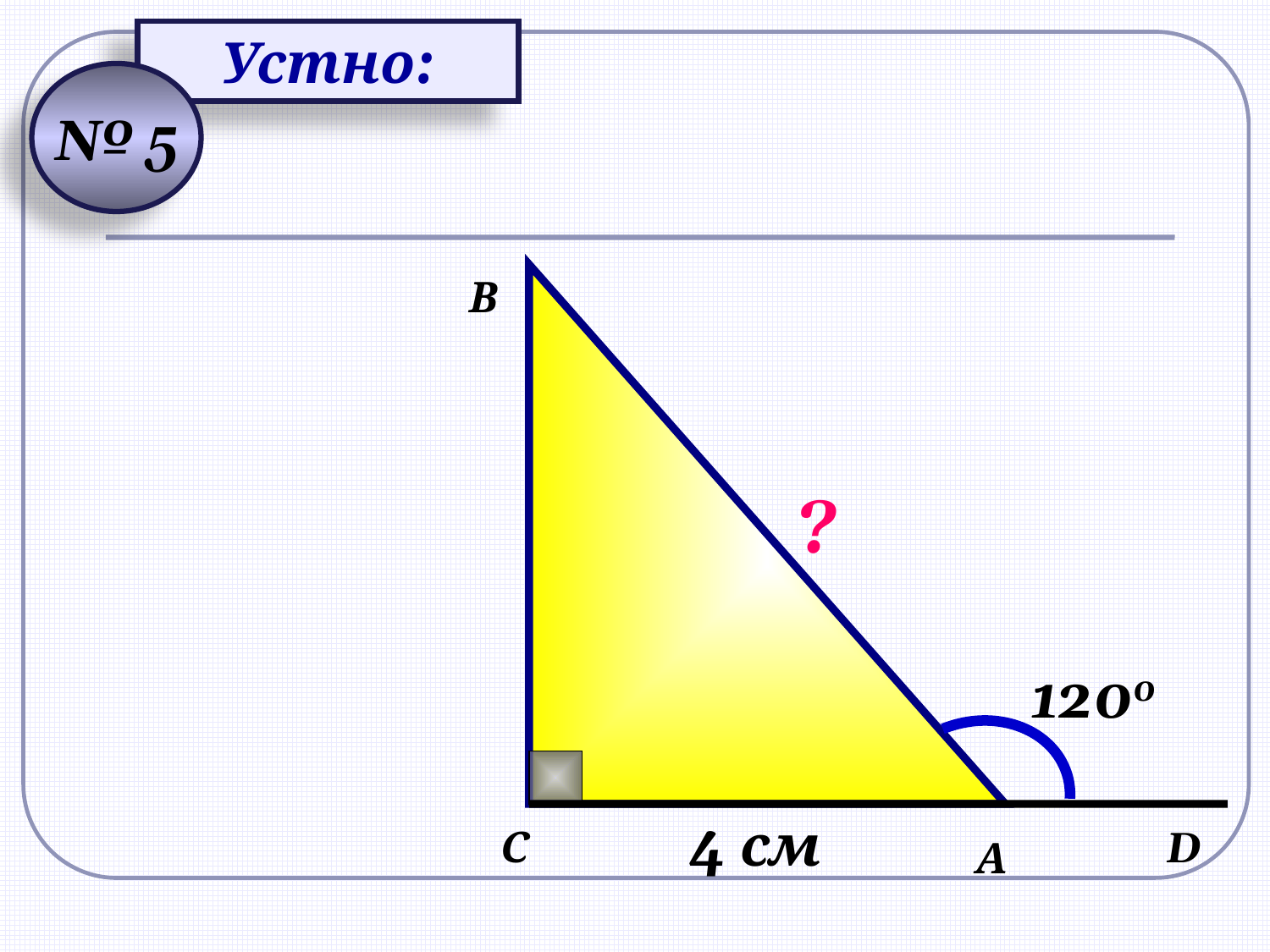

Устно:
№ 5
В

?
1200

4 см
С
D
А